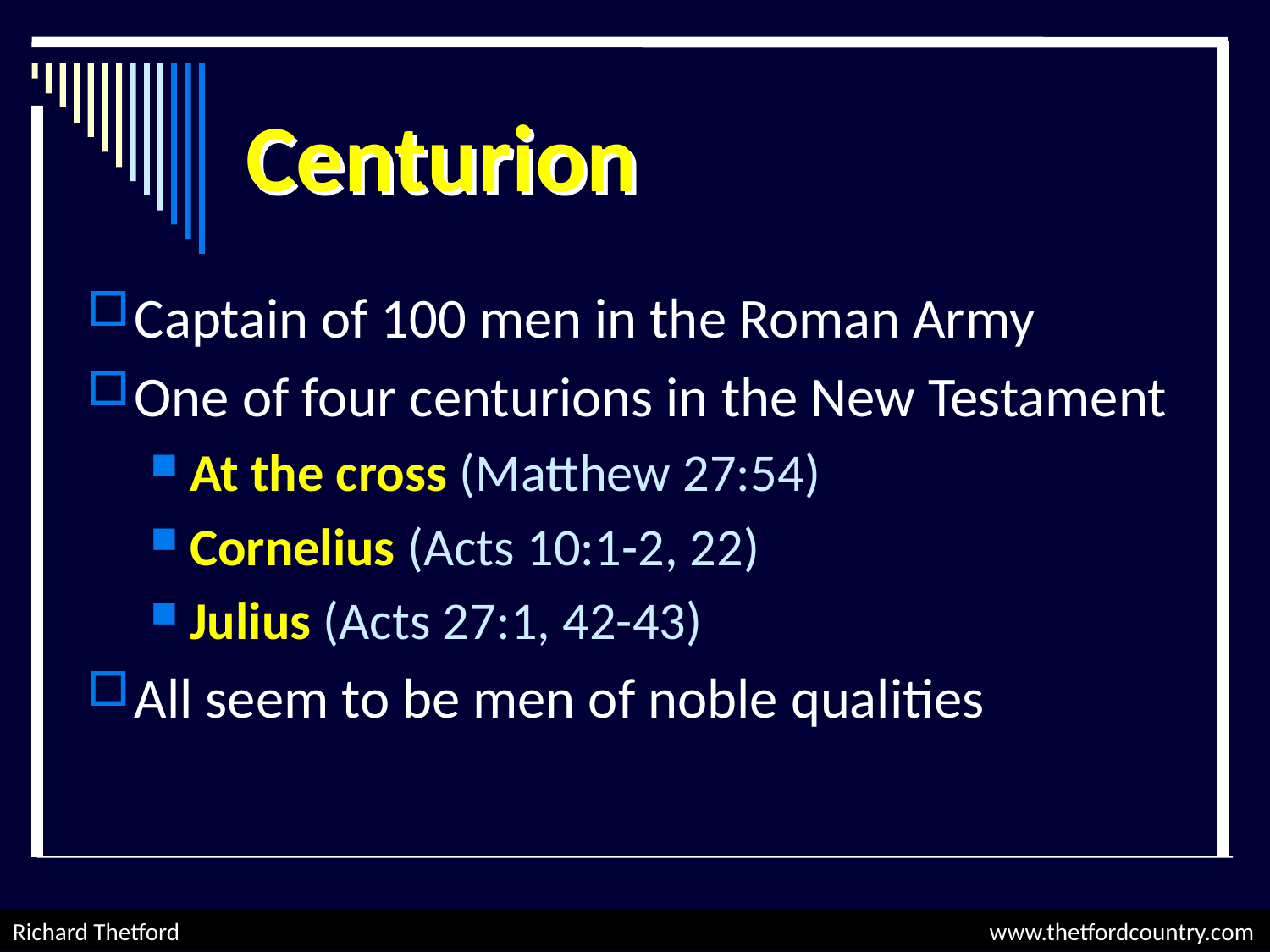

# Centurion

Captain of 100 men in the Roman Army
One of four centurions in the New Testament
At the cross (Matthew 27:54)
Cornelius (Acts 10:1-2, 22)
Julius (Acts 27:1, 42-43)
All seem to be men of noble qualities

Richard Thetford						                www.thetfordcountry.com